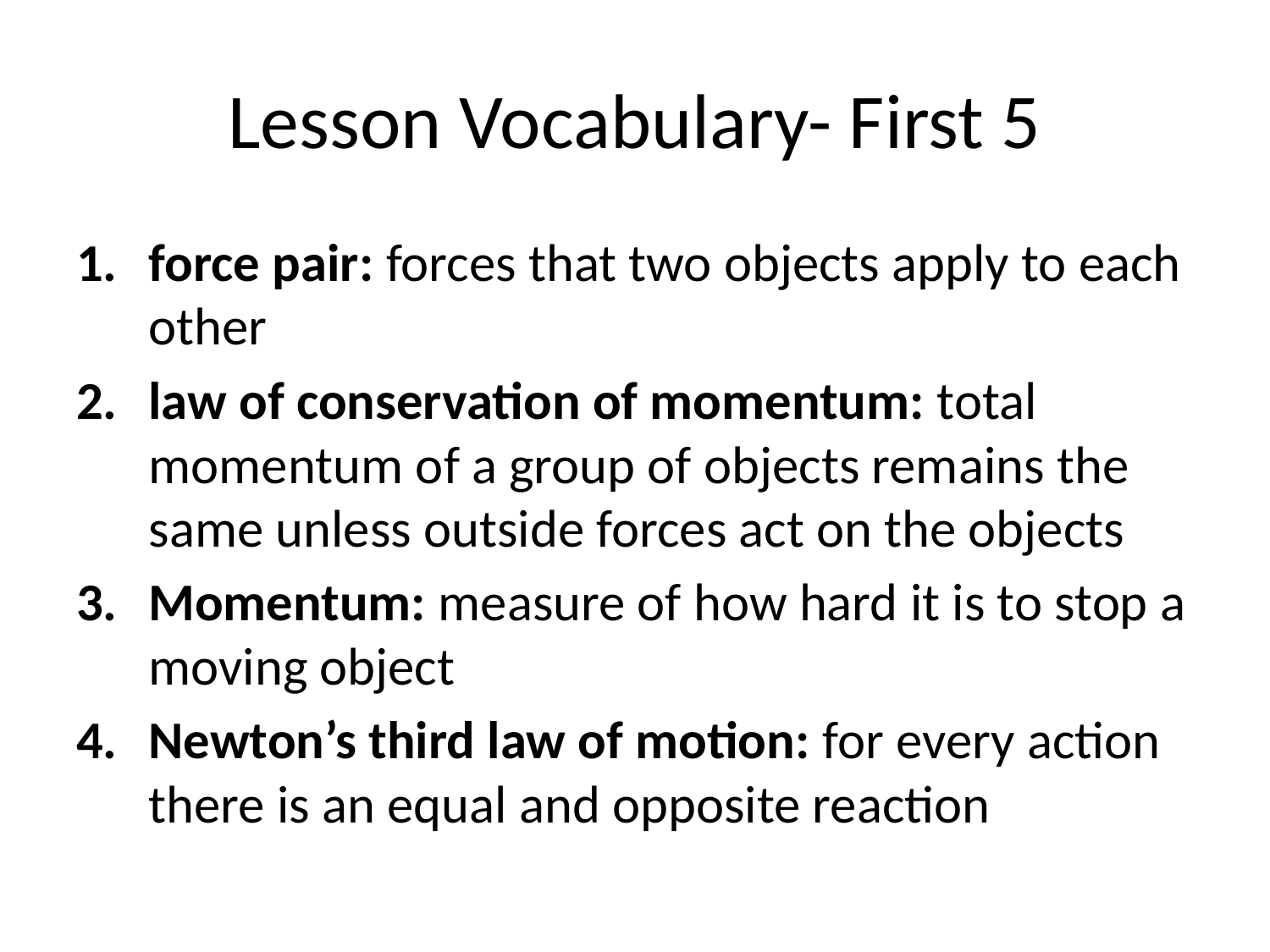

# Lesson Vocabulary- First 5
force pair: forces that two objects apply to each other
law of conservation of momentum: total momentum of a group of objects remains the same unless outside forces act on the objects
Momentum: measure of how hard it is to stop a moving object
Newton’s third law of motion: for every action there is an equal and opposite reaction